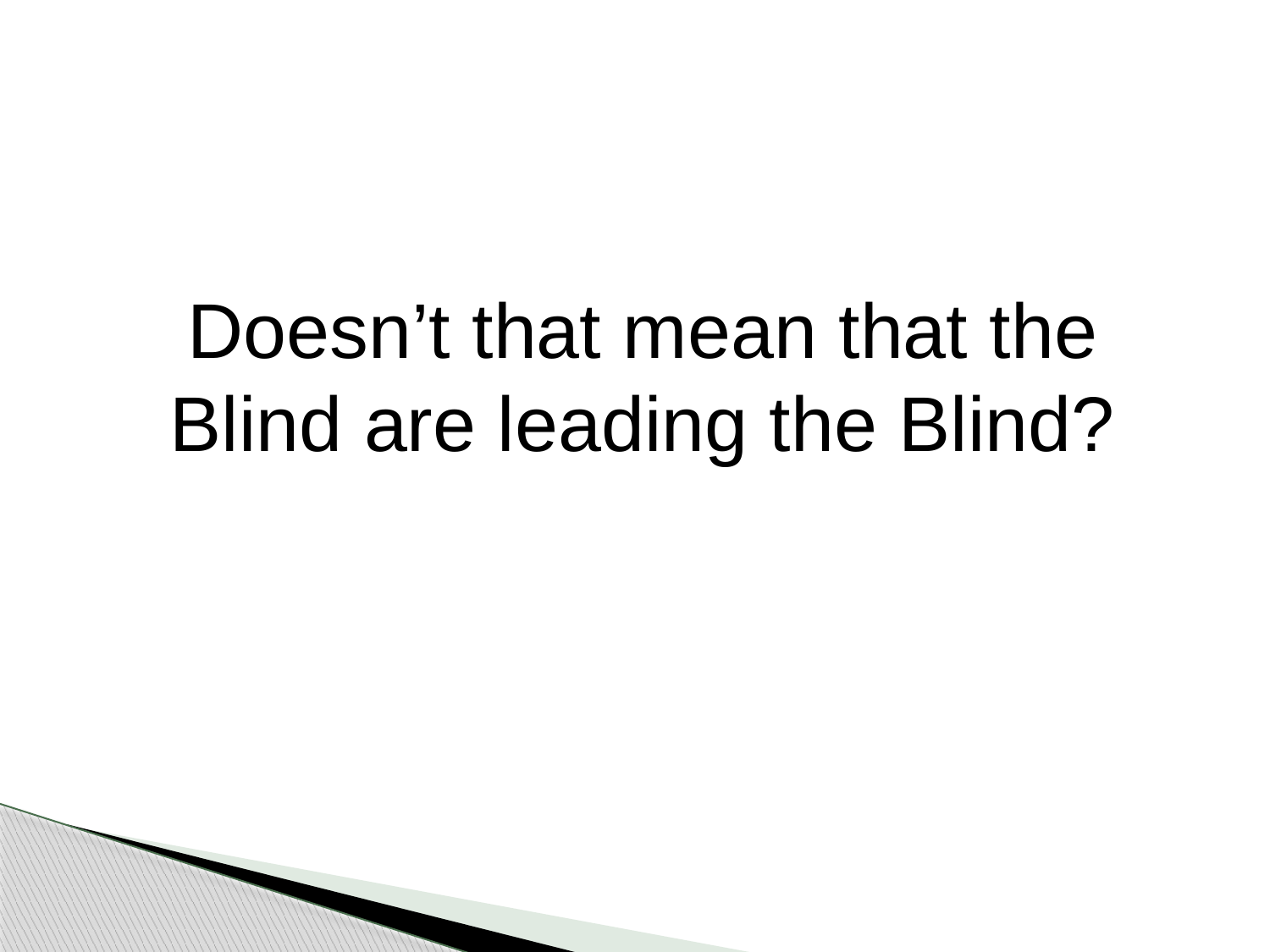

Doesn’t that mean that the
Blind are leading the Blind?